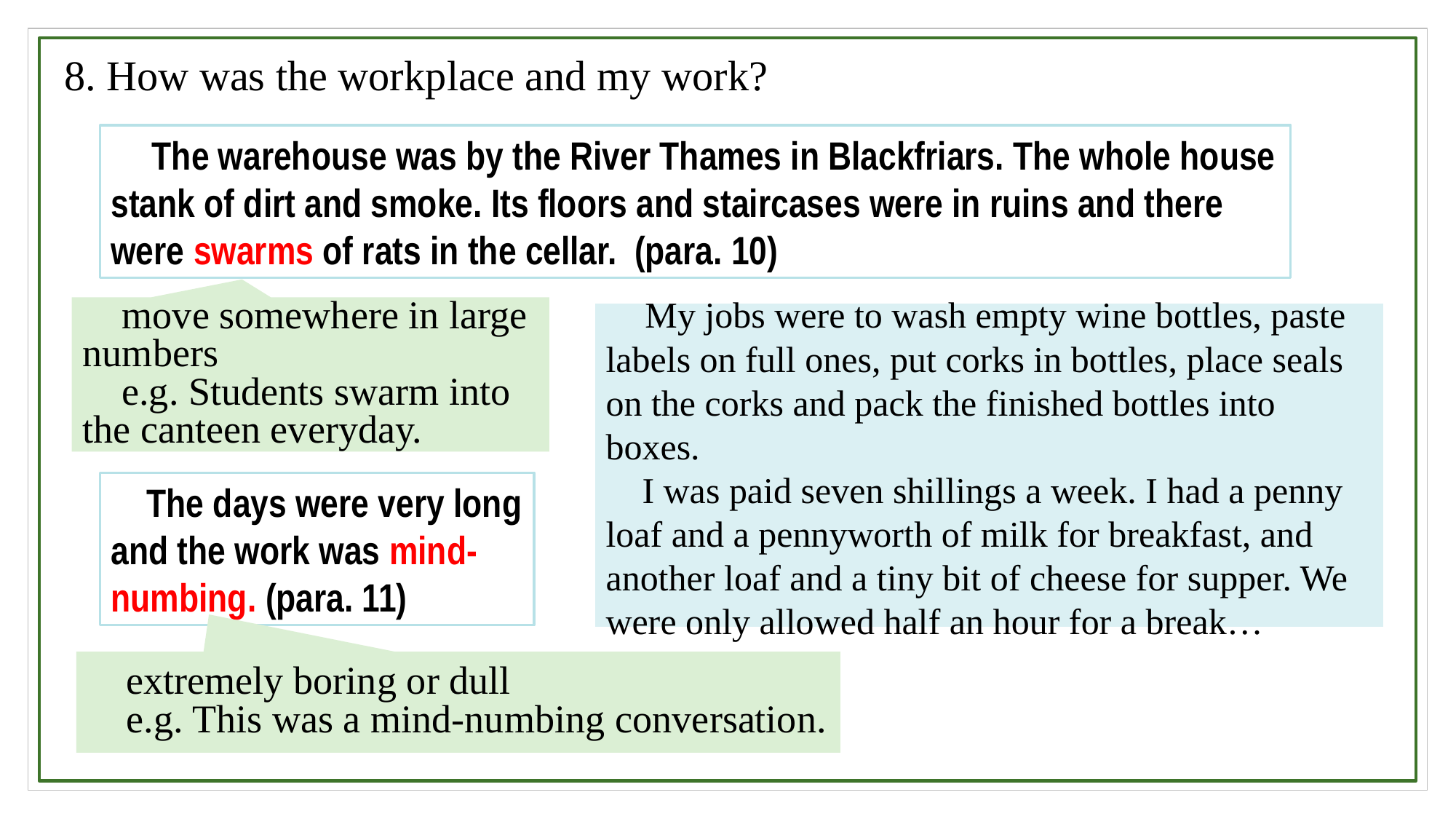

8. How was the workplace and my work?

    The warehouse was by the River Thames in Blackfriars. The whole house stank of dirt and smoke. Its floors and staircases were in ruins and there were swarms of rats in the cellar.  (para. 10)
    move somewhere in large numbers
    e.g. Students swarm into the canteen everyday.
    My jobs were to wash empty wine bottles, paste labels on full ones, put corks in bottles, place seals on the corks and pack the finished bottles into boxes.
    I was paid seven shillings a week. I had a penny loaf and a pennyworth of milk for breakfast, and another loaf and a tiny bit of cheese for supper. We were only allowed half an hour for a break…
    The days were very long and the work was mind-numbing. (para. 11)

    extremely boring or dull
    e.g. This was a mind-numbing conversation.